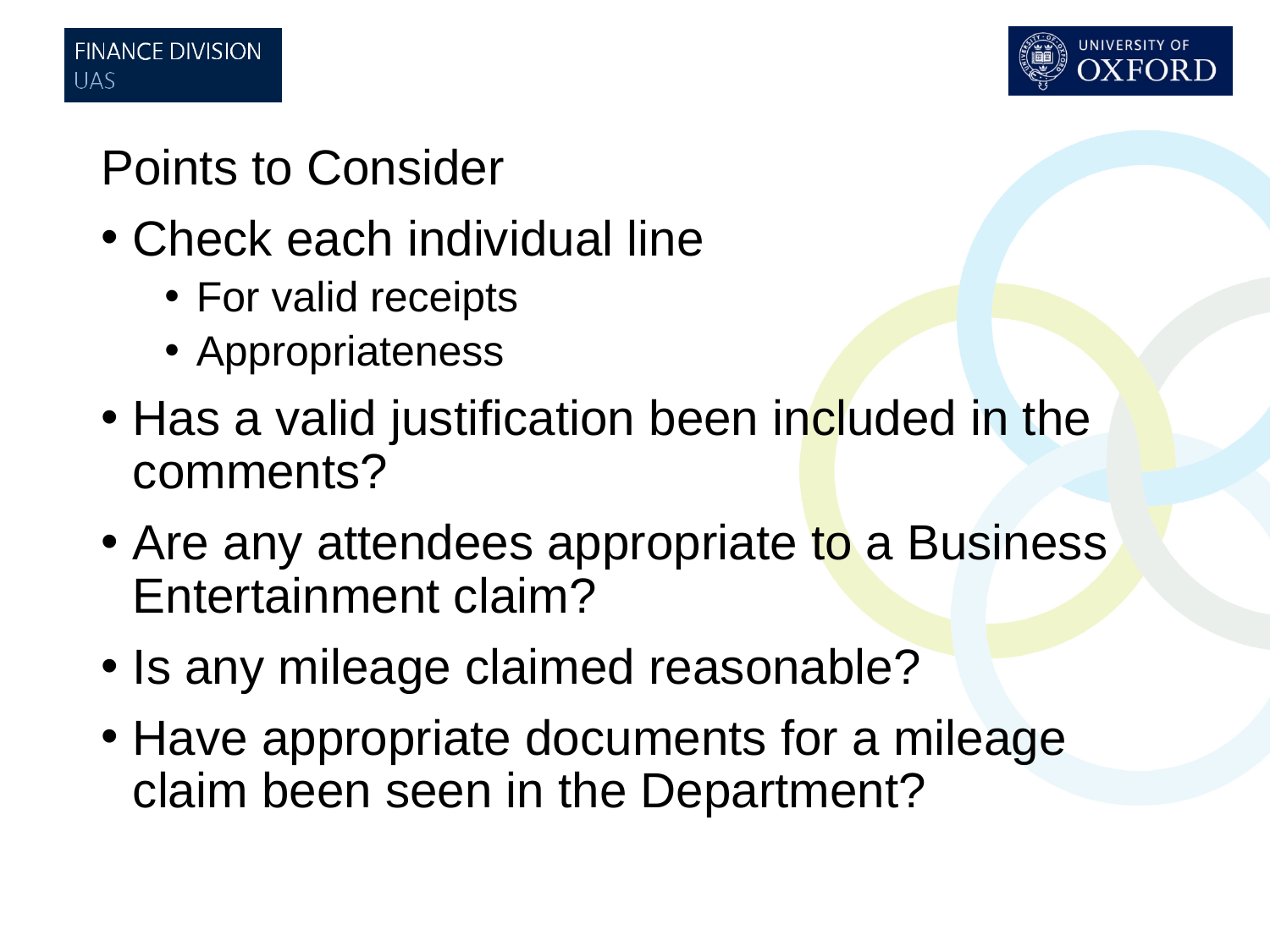

Points to Consider
Check each individual line
For valid receipts
Appropriateness
Has a valid justification been included in the comments?
Are any attendees appropriate to a Business Entertainment claim?
Is any mileage claimed reasonable?
Have appropriate documents for a mileage claim been seen in the Department?